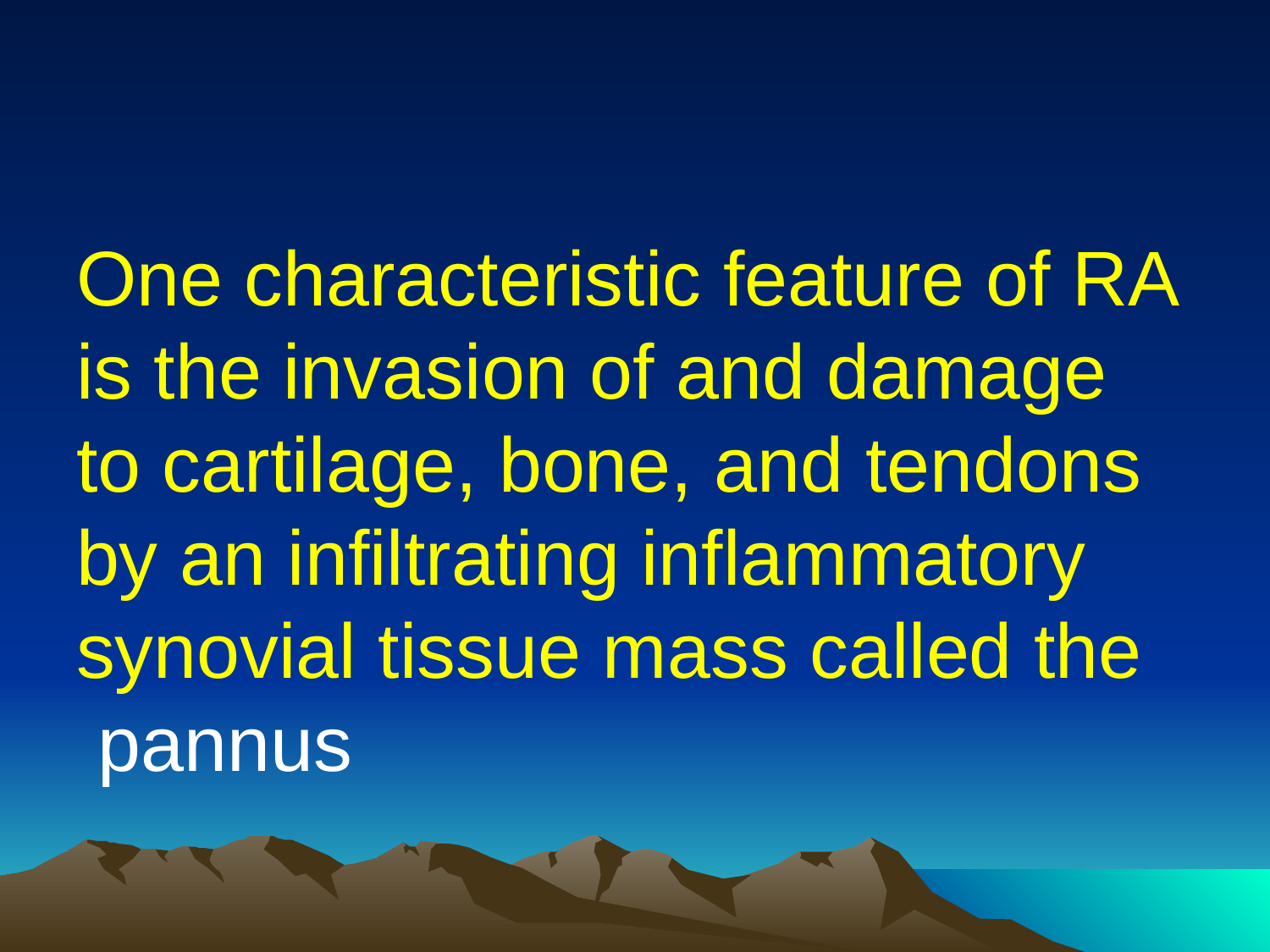

#
One characteristic feature of RA is the invasion of and damage to cartilage, bone, and tendons by an infiltrating inflammatory synovial tissue mass called the pannus